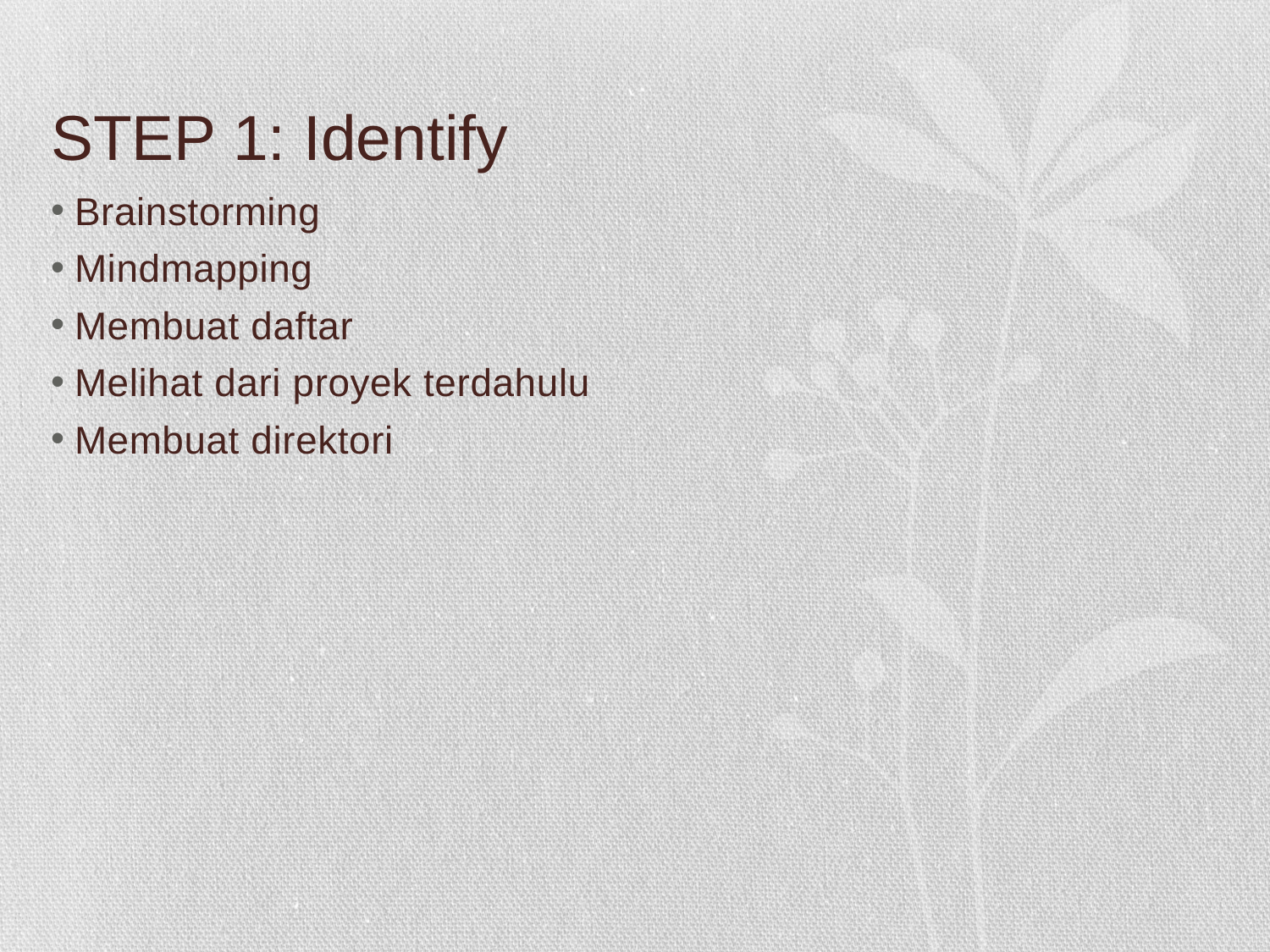

# STEP 1: Identify
Brainstorming
Mindmapping
Membuat daftar
Melihat dari proyek terdahulu
Membuat direktori